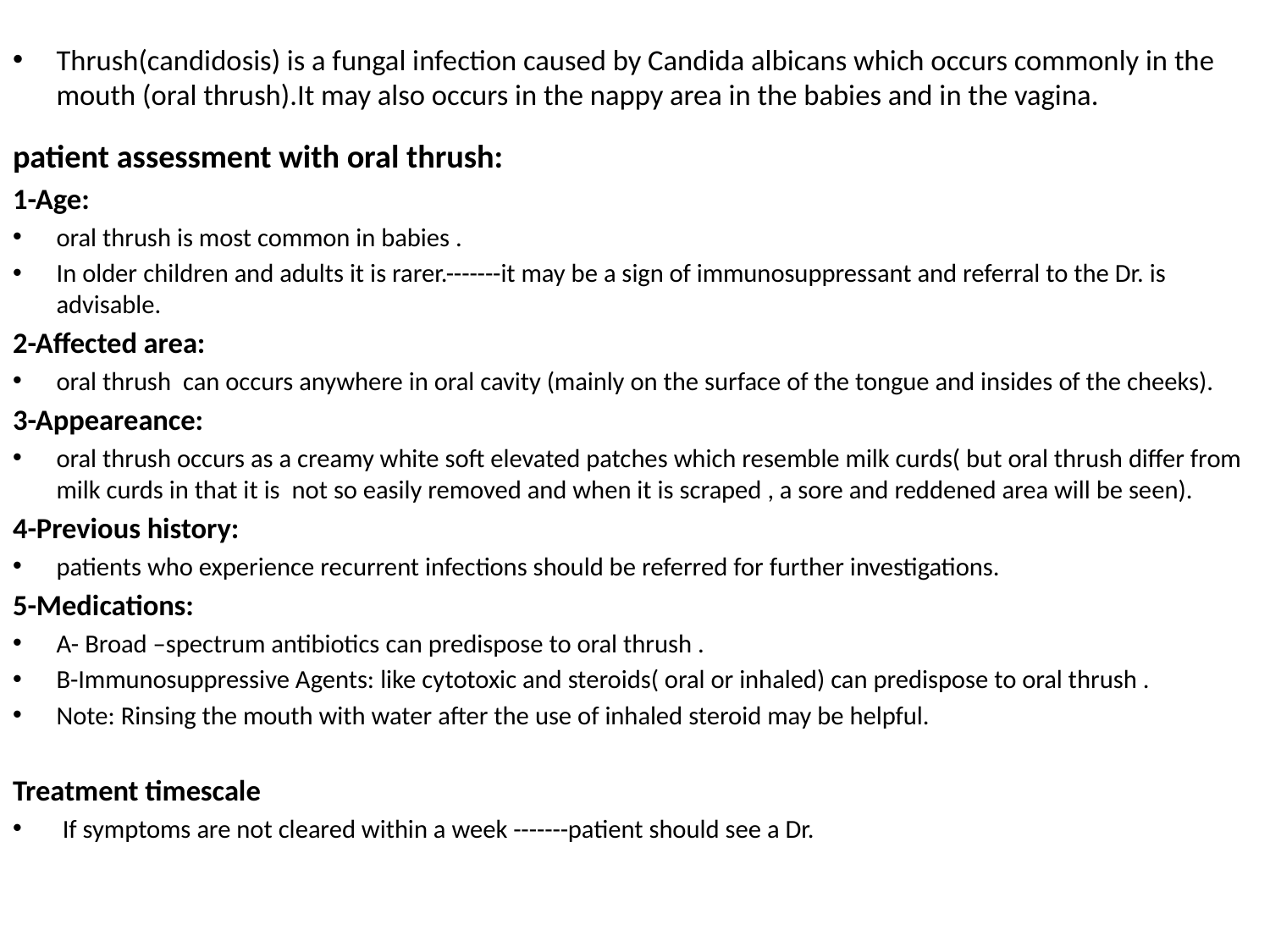

Thrush(candidosis) is a fungal infection caused by Candida albicans which occurs commonly in the mouth (oral thrush).It may also occurs in the nappy area in the babies and in the vagina.

patient assessment with oral thrush:
1-Age:
oral thrush is most common in babies .
In older children and adults it is rarer.-------it may be a sign of immunosuppressant and referral to the Dr. is advisable.
2-Affected area:
oral thrush  can occurs anywhere in oral cavity (mainly on the surface of the tongue and insides of the cheeks).
3-Appeareance:
oral thrush occurs as a creamy white soft elevated patches which resemble milk curds( but oral thrush differ from milk curds in that it is  not so easily removed and when it is scraped , a sore and reddened area will be seen).
4-Previous history:
patients who experience recurrent infections should be referred for further investigations.
5-Medications:
A- Broad –spectrum antibiotics can predispose to oral thrush .
B-Immunosuppressive Agents: like cytotoxic and steroids( oral or inhaled) can predispose to oral thrush .
Note: Rinsing the mouth with water after the use of inhaled steroid may be helpful.

Treatment timescale
 If symptoms are not cleared within a week -------patient should see a Dr.